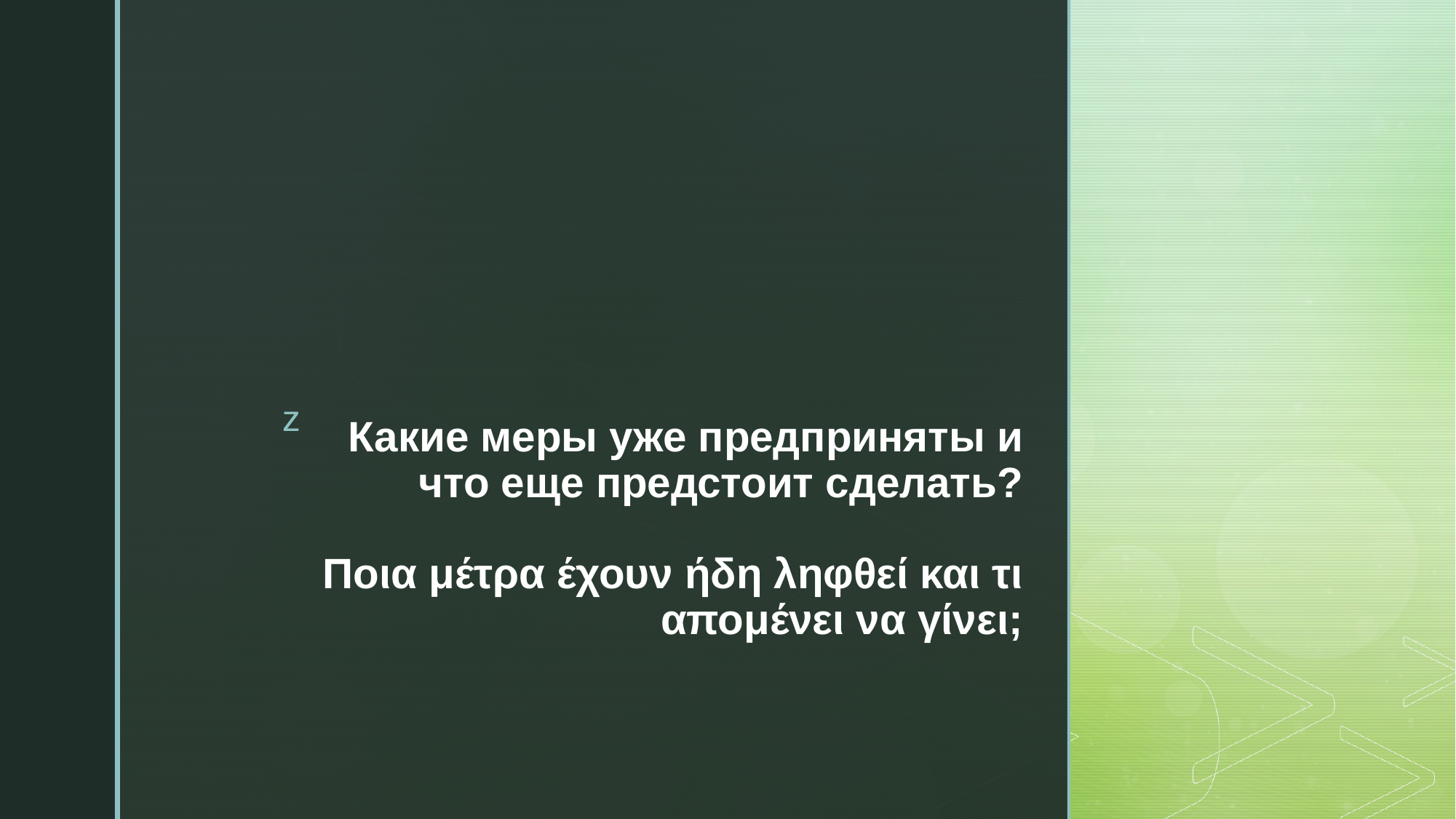

# Какие меры уже предприняты и что еще предстоит сделать? Ποια μέτρα έχουν ήδη ληφθεί και τι απομένει να γίνει;